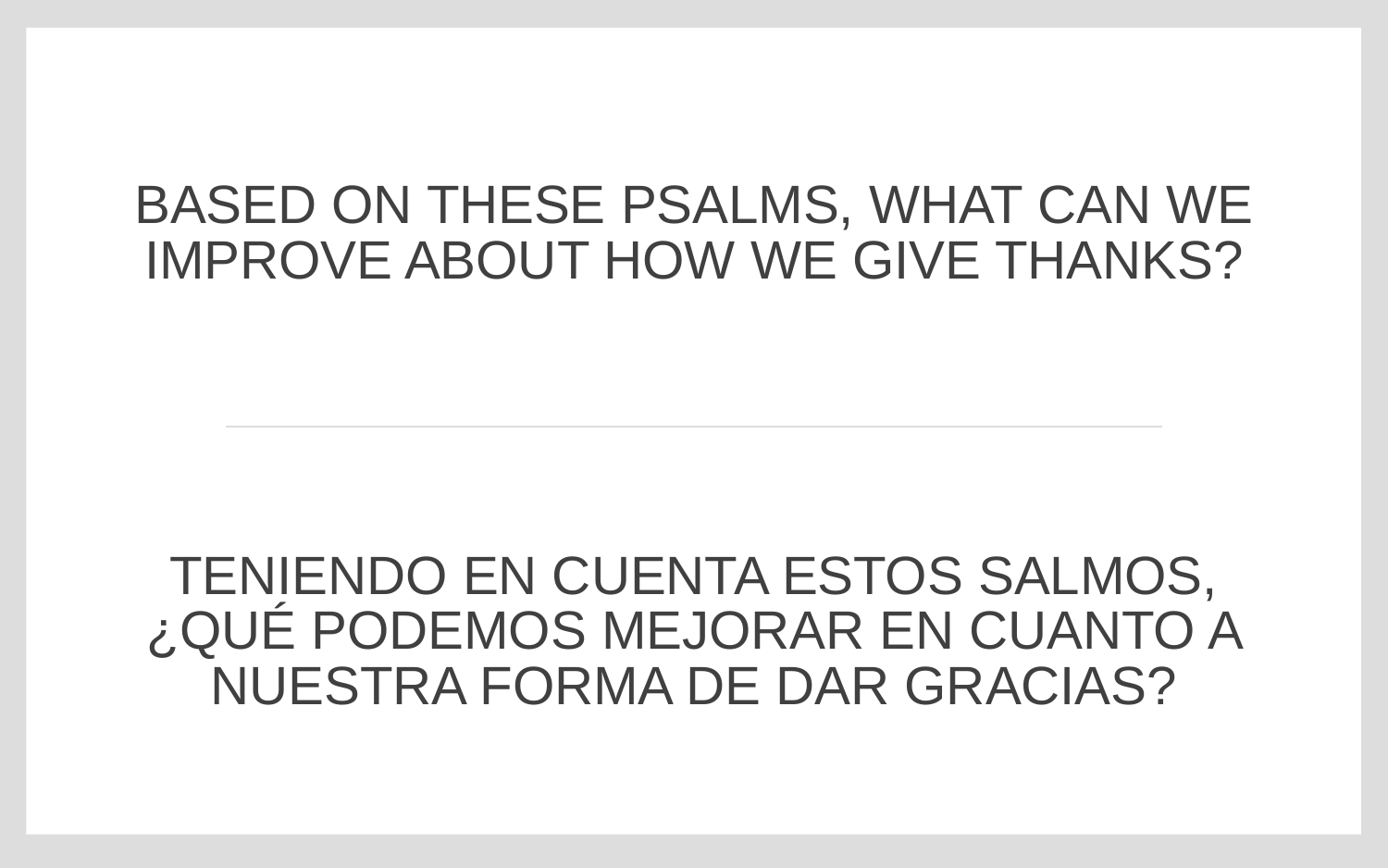

# Based on these psalms, what can we improve about how we give thanks?
Teniendo en cuenta estos salmos, ¿qué podemos mejorar en cuanto a nuestra forma de dar gracias?